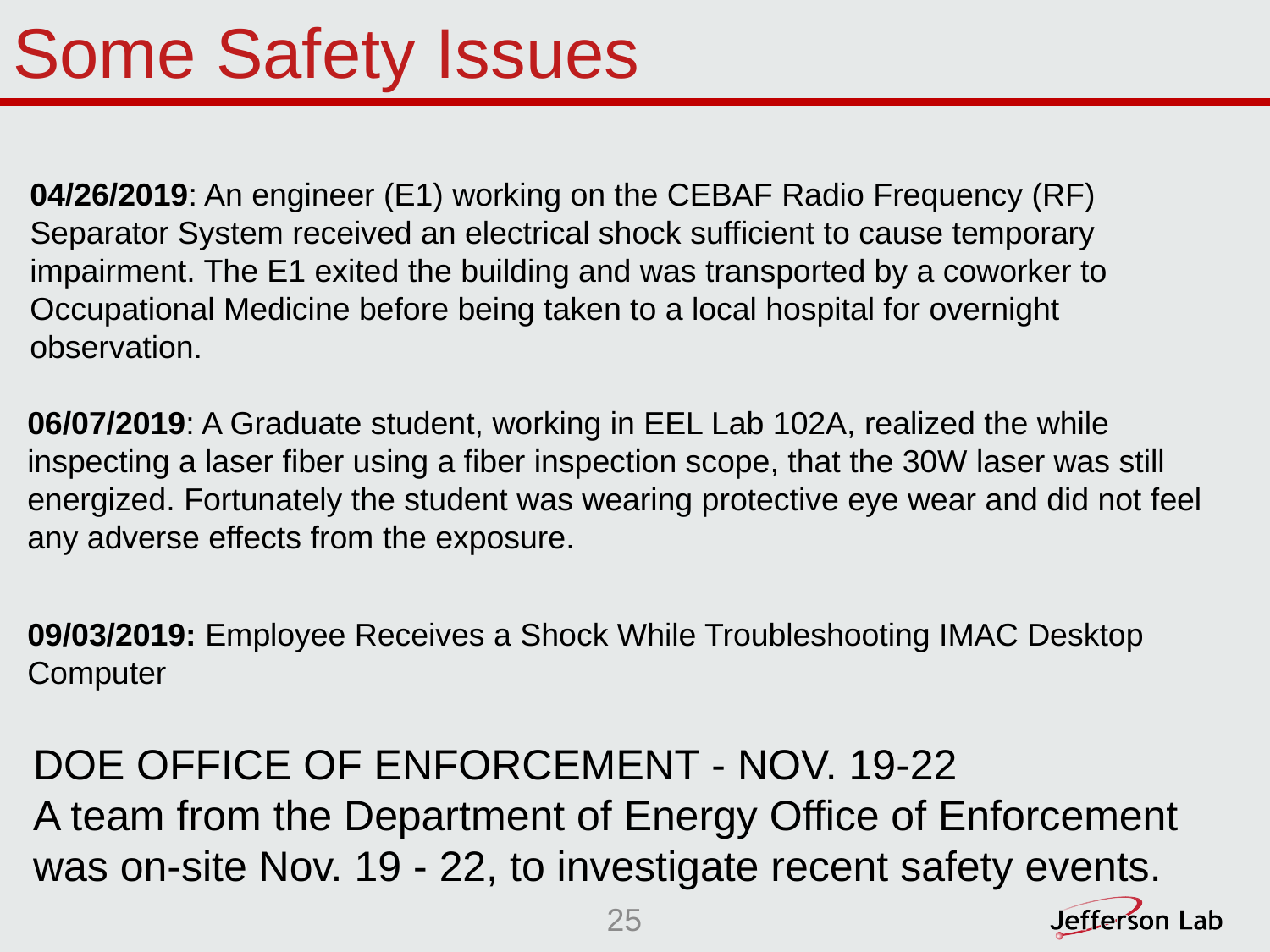

# Some Safety Issues
04/26/2019: An engineer (E1) working on the CEBAF Radio Frequency (RF) Separator System received an electrical shock sufficient to cause temporary impairment. The E1 exited the building and was transported by a coworker to Occupational Medicine before being taken to a local hospital for overnight observation.
06/07/2019: A Graduate student, working in EEL Lab 102A, realized the while inspecting a laser fiber using a fiber inspection scope, that the 30W laser was still energized. Fortunately the student was wearing protective eye wear and did not feel any adverse effects from the exposure.
09/03/2019: Employee Receives a Shock While Troubleshooting IMAC Desktop Computer
DOE OFFICE OF ENFORCEMENT - NOV. 19-22
A team from the Department of Energy Office of Enforcement was on-site Nov. 19 - 22, to investigate recent safety events.
25